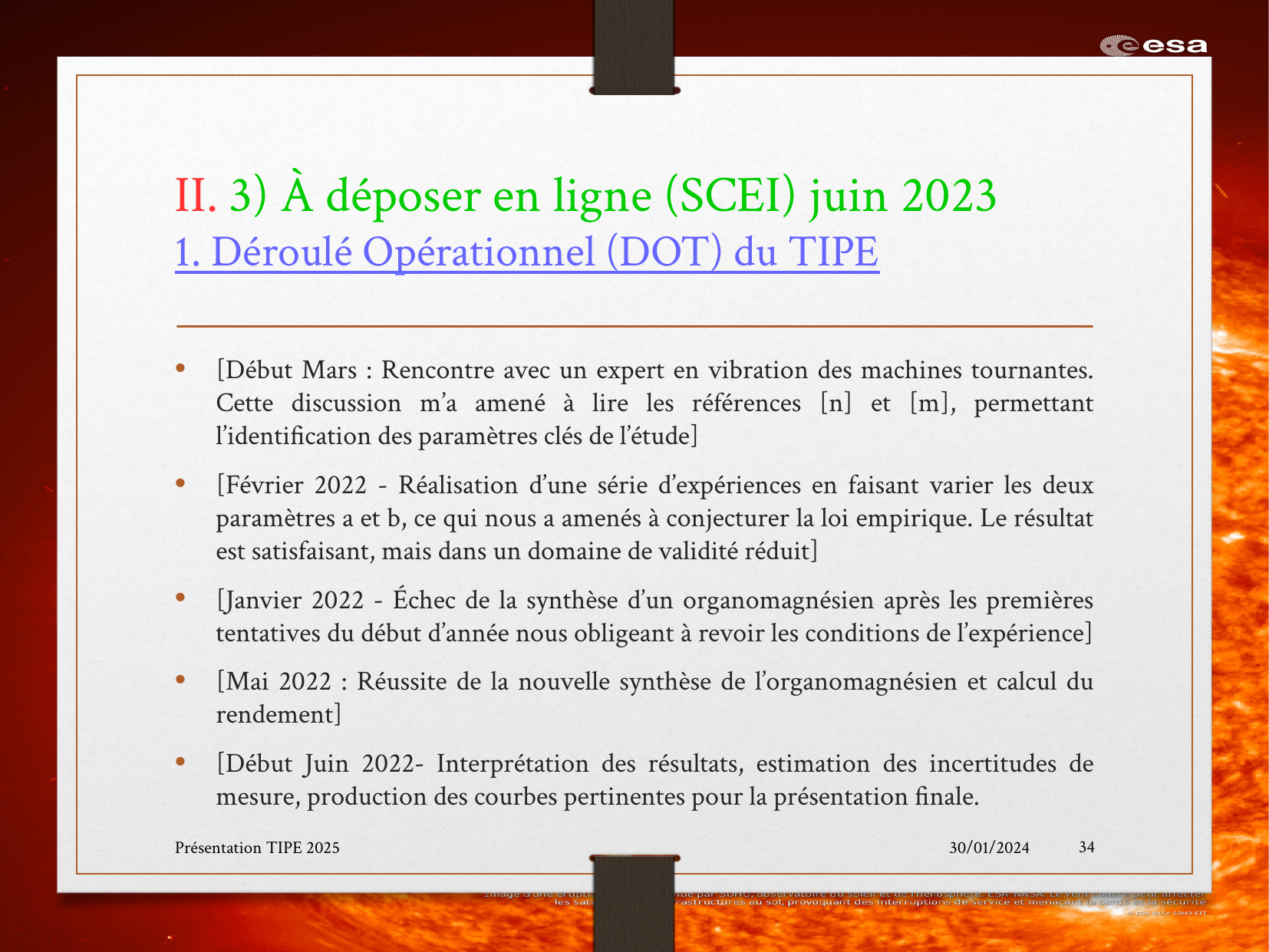

# II. 3) À déposer en ligne (SCEI) juin 2023 1. Déroulé Opérationnel (DOT) du TIPE
[Début Mars : Rencontre avec un expert en vibration des machines tournantes. Cette discussion m’a amené à lire les références [n] et [m], permettant l’identification des paramètres clés de l’étude]
[Février 2022 - Réalisation d’une série d’expériences en faisant varier les deux paramètres a et b, ce qui nous a amenés à conjecturer la loi empirique. Le résultat est satisfaisant, mais dans un domaine de validité réduit]
[Janvier 2022 - Échec de la synthèse d’un organomagnésien après les premières tentatives du début d’année nous obligeant à revoir les conditions de l’expérience]
[Mai 2022 : Réussite de la nouvelle synthèse de l’organomagnésien et calcul du rendement]
[Début Juin 2022- Interprétation des résultats, estimation des incertitudes de mesure, production des courbes pertinentes pour la présentation finale.
Présentation TIPE 2025
30/01/2024
34